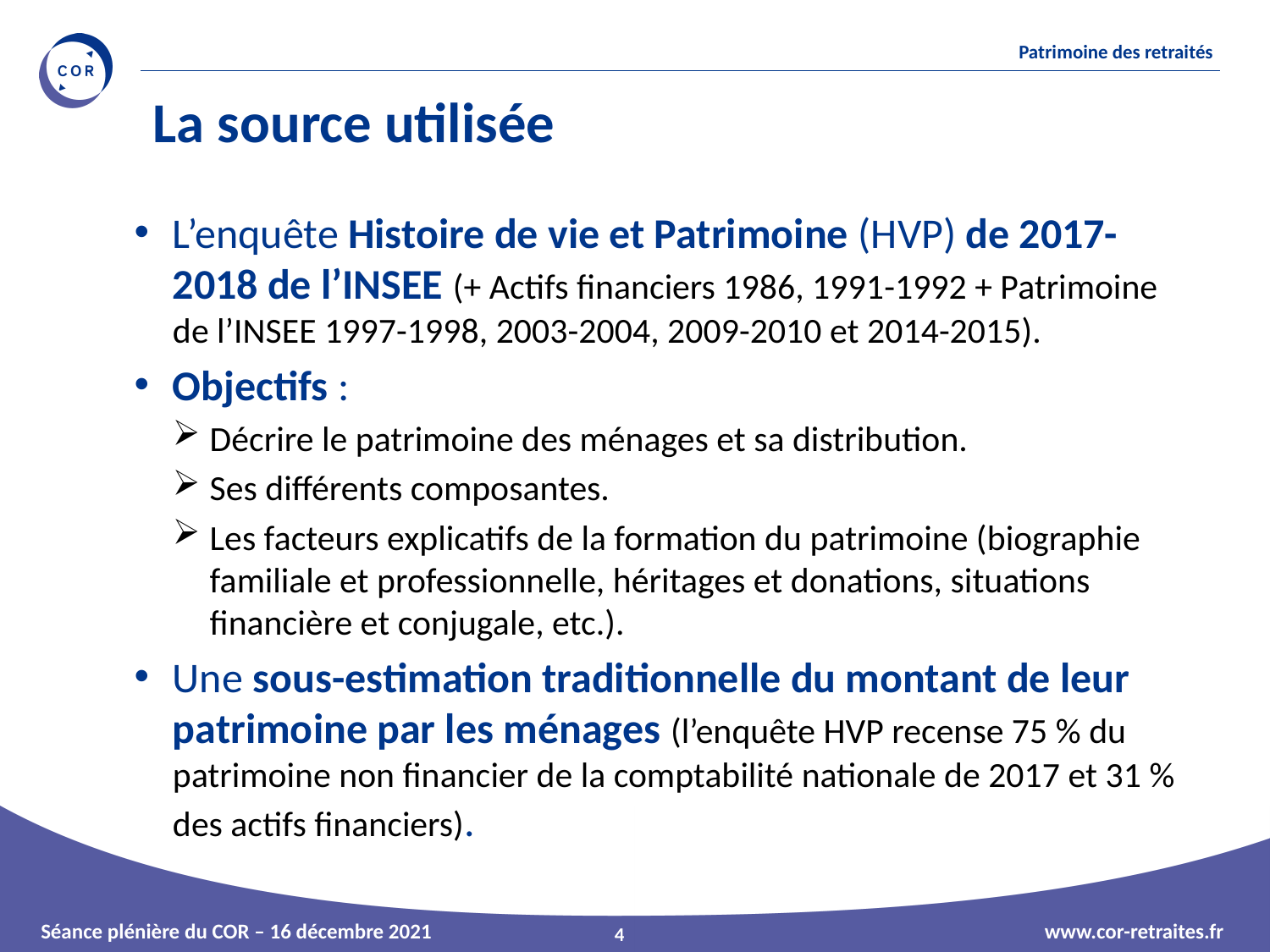

La source utilisée
L’enquête Histoire de vie et Patrimoine (HVP) de 2017-2018 de l’INSEE (+ Actifs financiers 1986, 1991-1992 + Patrimoine de l’INSEE 1997-1998, 2003-2004, 2009-2010 et 2014-2015).
Objectifs :
Décrire le patrimoine des ménages et sa distribution.
Ses différents composantes.
Les facteurs explicatifs de la formation du patrimoine (biographie familiale et professionnelle, héritages et donations, situations financière et conjugale, etc.).
Une sous-estimation traditionnelle du montant de leur patrimoine par les ménages (l’enquête HVP recense 75 % du patrimoine non financier de la comptabilité nationale de 2017 et 31 % des actifs financiers).